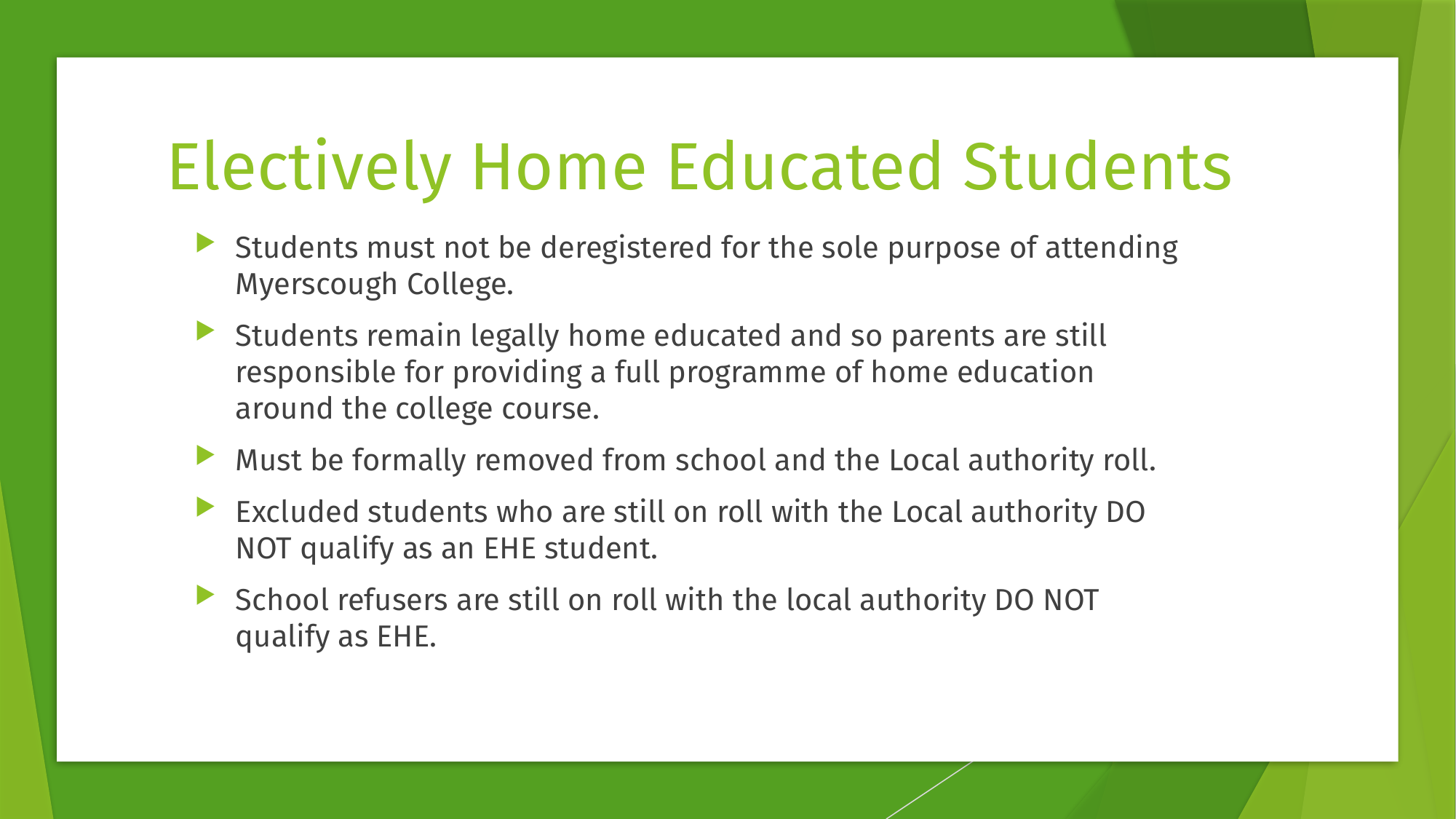

# Electively Home Educated Students
Students must not be deregistered for the sole purpose of attending Myerscough College.
Students remain legally home educated and so parents are still responsible for providing a full programme of home education around the college course.
Must be formally removed from school and the Local authority roll.
Excluded students who are still on roll with the Local authority DO NOT qualify as an EHE student.
School refusers are still on roll with the local authority DO NOT qualify as EHE.